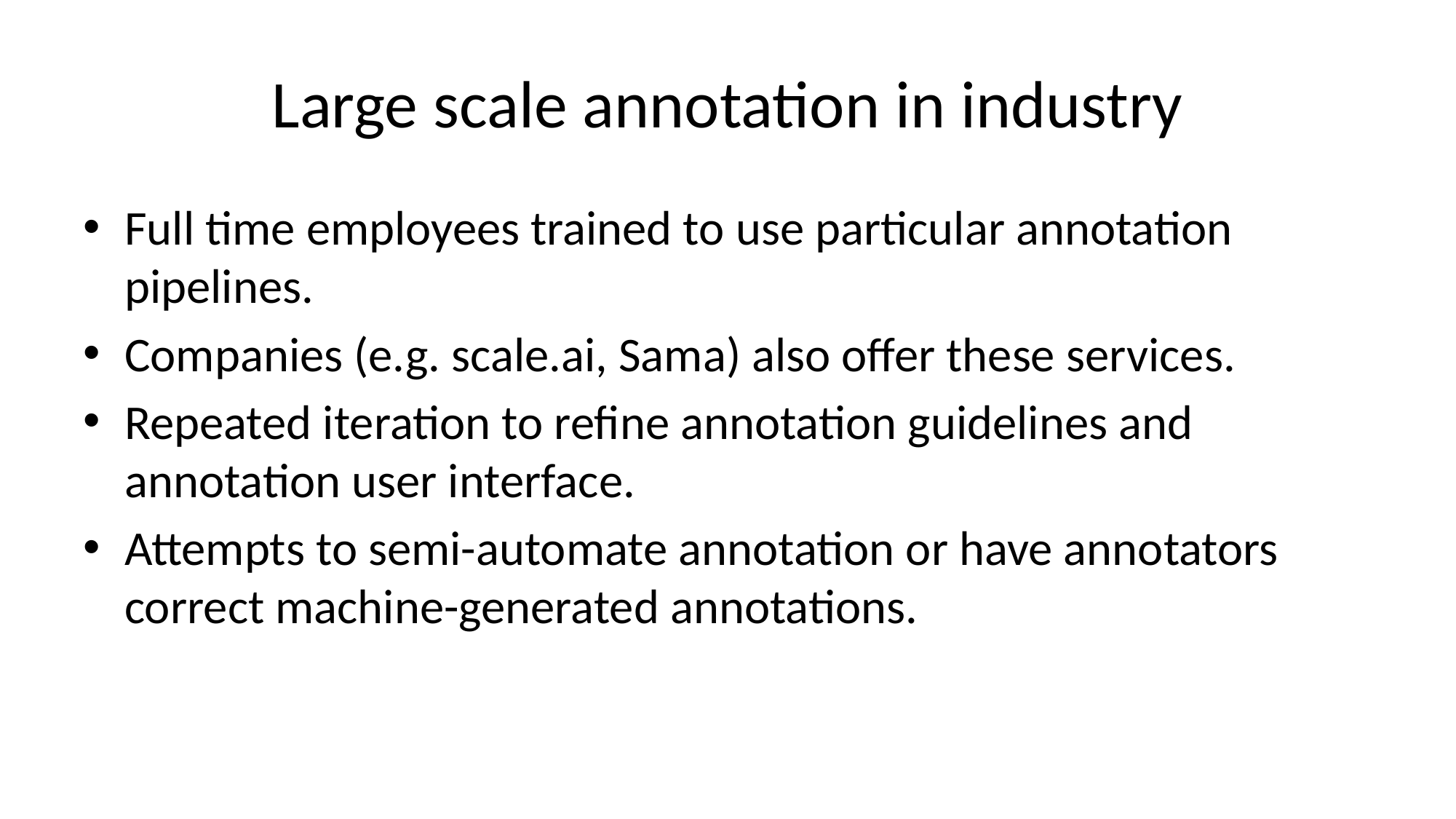

# Large scale annotation in industry
Full time employees trained to use particular annotation pipelines.
Companies (e.g. scale.ai, Sama) also offer these services.
Repeated iteration to refine annotation guidelines and annotation user interface.
Attempts to semi-automate annotation or have annotators correct machine-generated annotations.